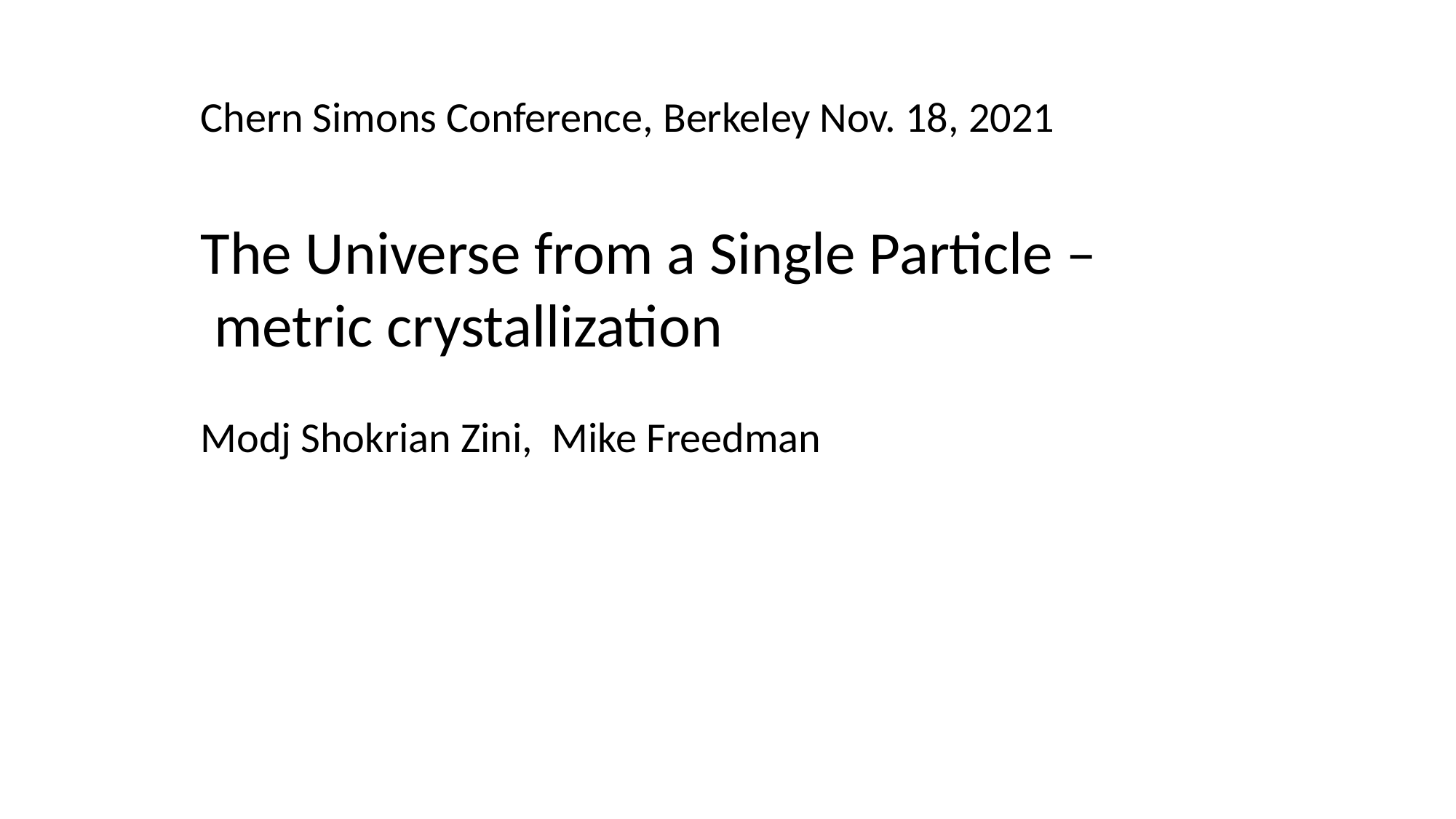

Chern Simons Conference, Berkeley Nov. 18, 2021
The Universe from a Single Particle –
 metric crystallization

Modj Shokrian Zini,  Mike Freedman